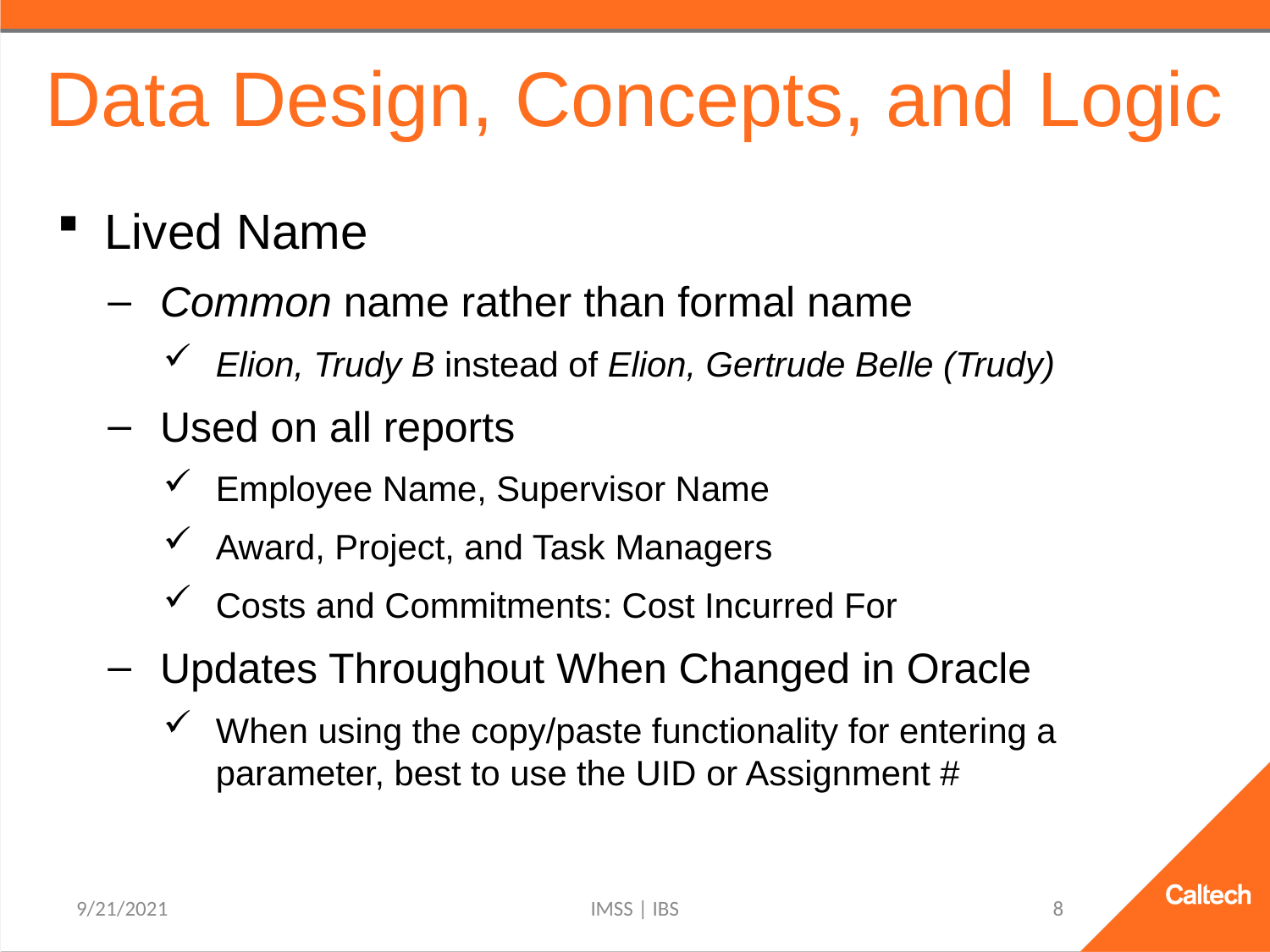

# Data Design, Concepts, and Logic
Lived Name
Common name rather than formal name
Elion, Trudy B instead of Elion, Gertrude Belle (Trudy)
Used on all reports
Employee Name, Supervisor Name
Award, Project, and Task Managers
Costs and Commitments: Cost Incurred For
Updates Throughout When Changed in Oracle
When using the copy/paste functionality for entering a parameter, best to use the UID or Assignment #

9/21/2021
IMSS | IBS
8